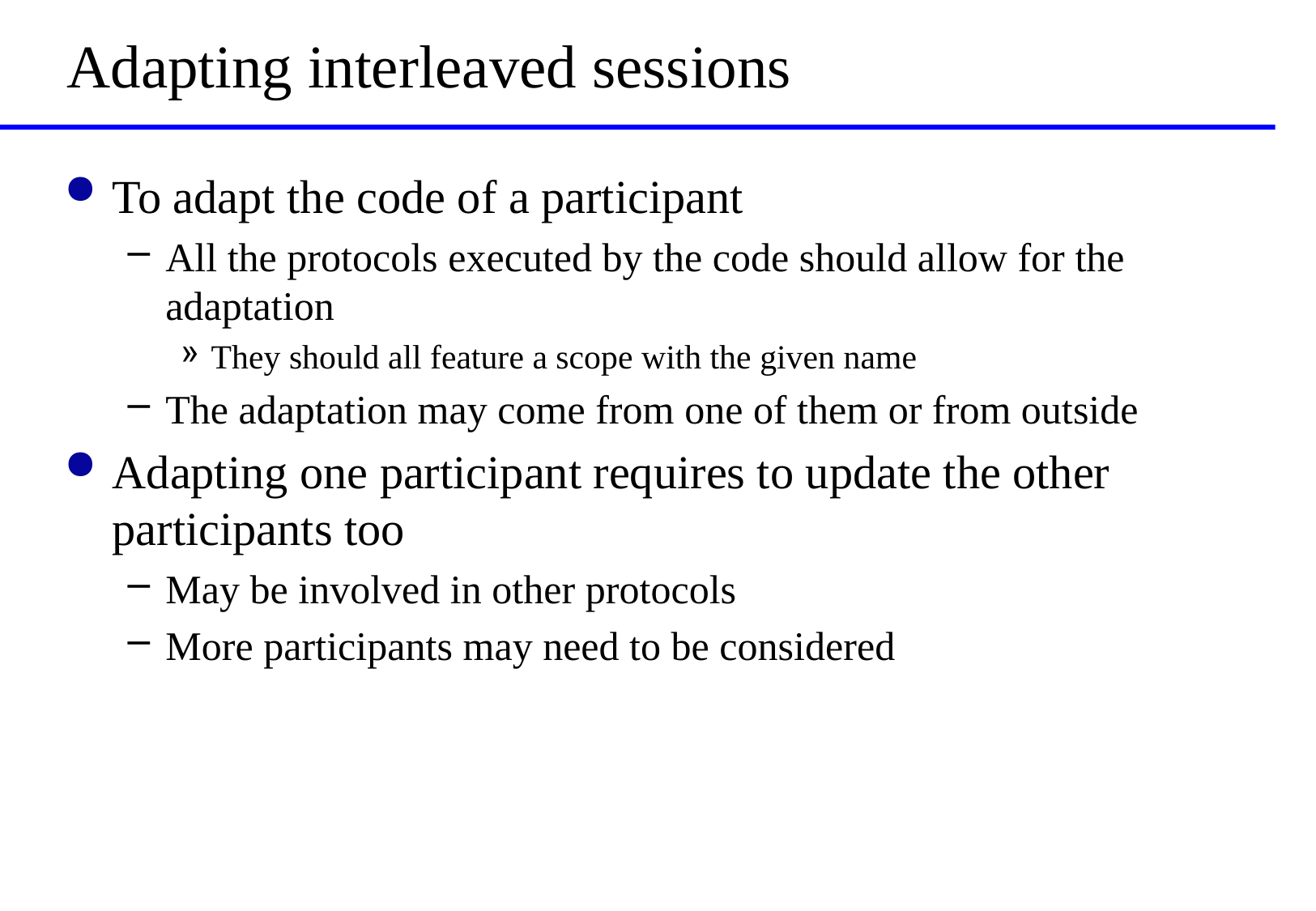

# Adapting interleaved sessions
To adapt the code of a participant
All the protocols executed by the code should allow for the adaptation
They should all feature a scope with the given name
The adaptation may come from one of them or from outside
Adapting one participant requires to update the other participants too
May be involved in other protocols
More participants may need to be considered